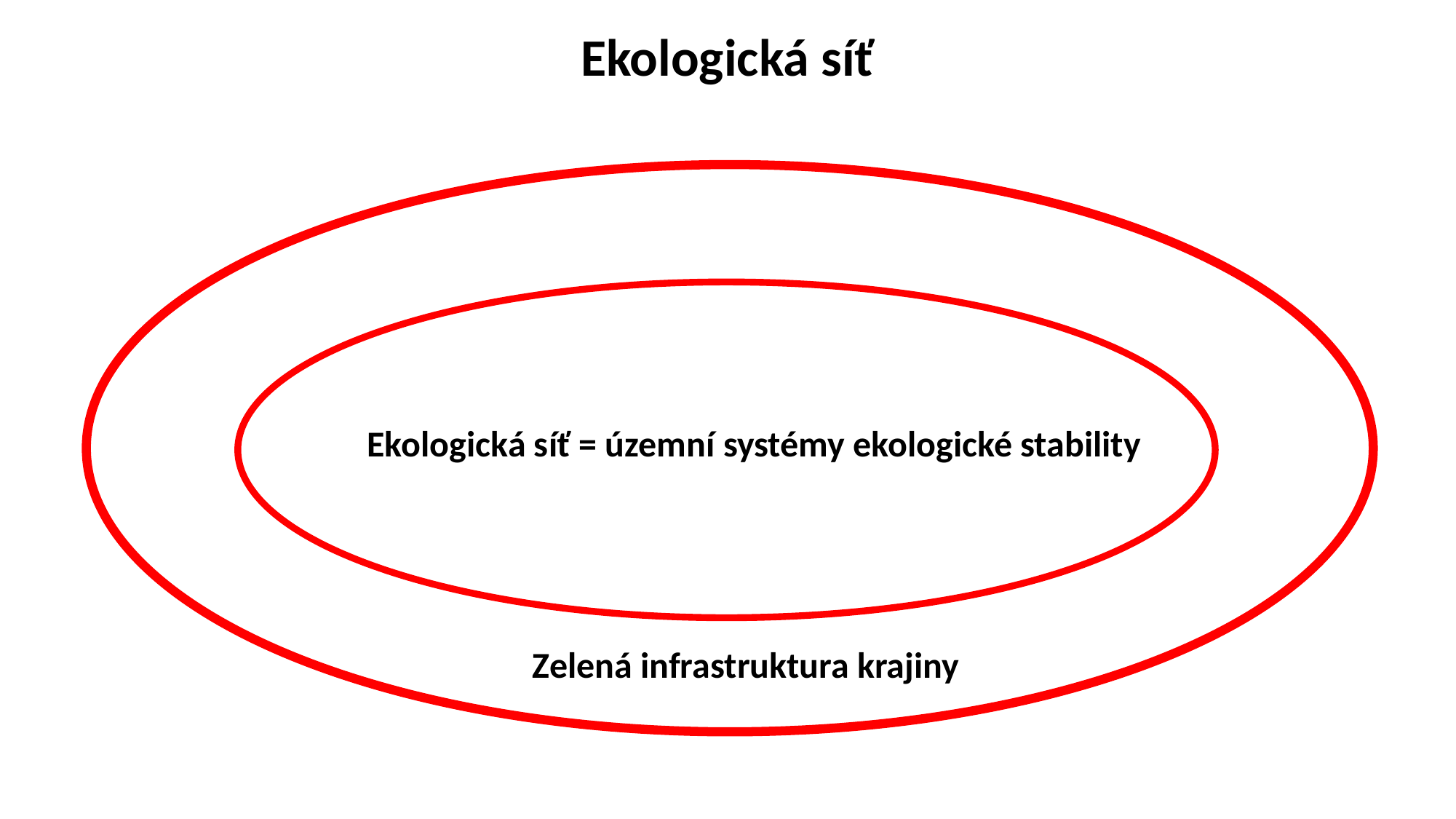

# Ekologická síť

Zelená infrastruktura krajiny

Ekologická síť = územní systémy ekologické stability